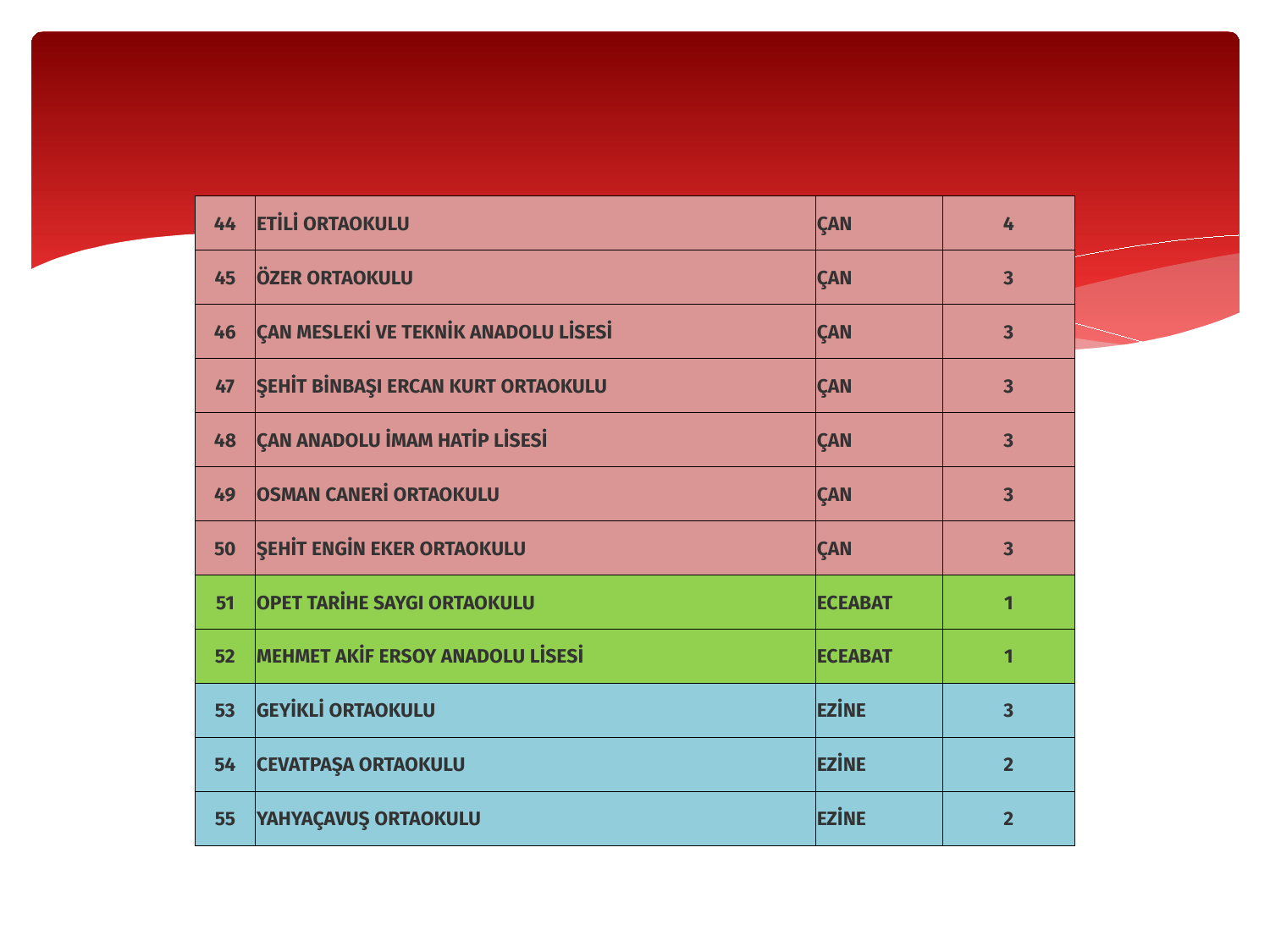

| 44 | ETİLİ ORTAOKULU | ÇAN | 4 |
| --- | --- | --- | --- |
| 45 | ÖZER ORTAOKULU | ÇAN | 3 |
| 46 | ÇAN MESLEKİ VE TEKNİK ANADOLU LİSESİ | ÇAN | 3 |
| 47 | ŞEHİT BİNBAŞI ERCAN KURT ORTAOKULU | ÇAN | 3 |
| 48 | ÇAN ANADOLU İMAM HATİP LİSESİ | ÇAN | 3 |
| 49 | OSMAN CANERİ ORTAOKULU | ÇAN | 3 |
| 50 | ŞEHİT ENGİN EKER ORTAOKULU | ÇAN | 3 |
| 51 | OPET TARİHE SAYGI ORTAOKULU | ECEABAT | 1 |
| 52 | MEHMET AKİF ERSOY ANADOLU LİSESİ | ECEABAT | 1 |
| 53 | GEYİKLİ ORTAOKULU | EZİNE | 3 |
| 54 | CEVATPAŞA ORTAOKULU | EZİNE | 2 |
| 55 | YAHYAÇAVUŞ ORTAOKULU | EZİNE | 2 |